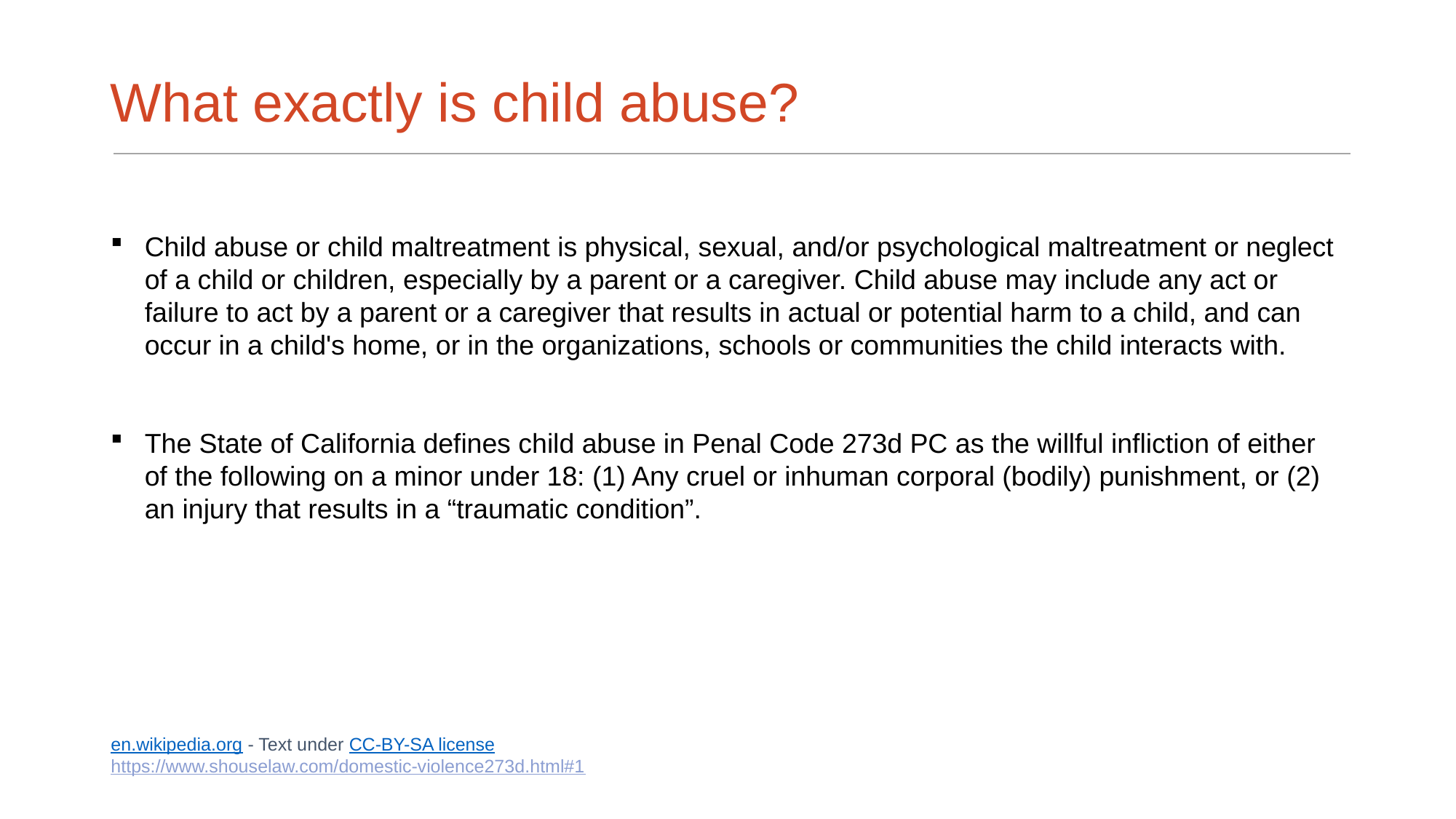

# What exactly is child abuse?
Child abuse or child maltreatment is physical, sexual, and/or psychological maltreatment or neglect of a child or children, especially by a parent or a caregiver. Child abuse may include any act or failure to act by a parent or a caregiver that results in actual or potential harm to a child, and can occur in a child's home, or in the organizations, schools or communities the child interacts with.

The State of California defines child abuse in Penal Code 273d PC as the willful infliction of either of the following on a minor under 18: (1) Any cruel or inhuman corporal (bodily) punishment, or (2) an injury that results in a “traumatic condition”.
en.wikipedia.org - Text under CC-BY-SA license
https://www.shouselaw.com/domestic-violence273d.html#1